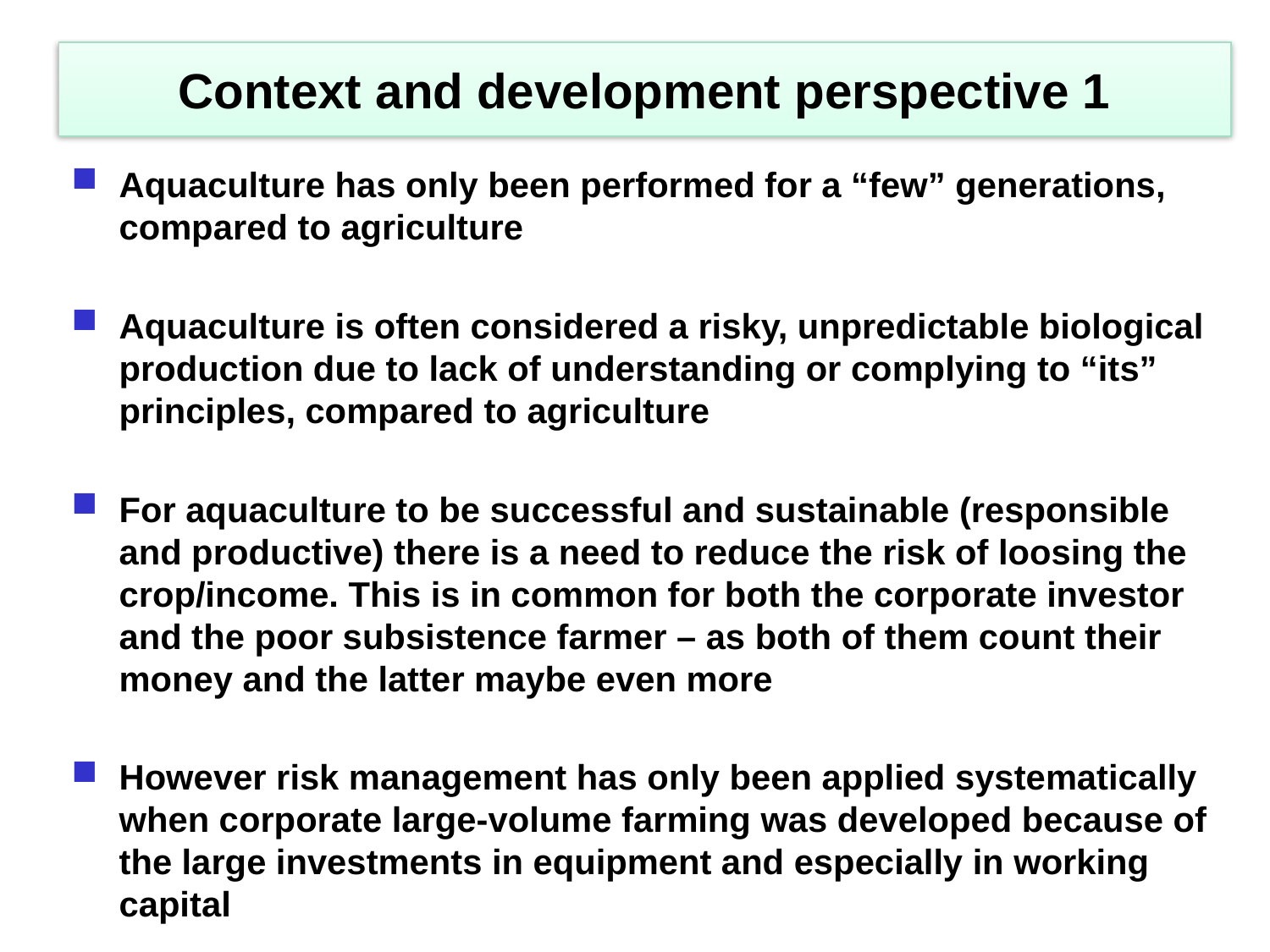

# Context and development perspective 1
Aquaculture has only been performed for a “few” generations, compared to agriculture

Aquaculture is often considered a risky, unpredictable biological production due to lack of understanding or complying to “its” principles, compared to agriculture

For aquaculture to be successful and sustainable (responsible and productive) there is a need to reduce the risk of loosing the crop/income. This is in common for both the corporate investor and the poor subsistence farmer – as both of them count their money and the latter maybe even more

However risk management has only been applied systematically when corporate large-volume farming was developed because of the large investments in equipment and especially in working capital